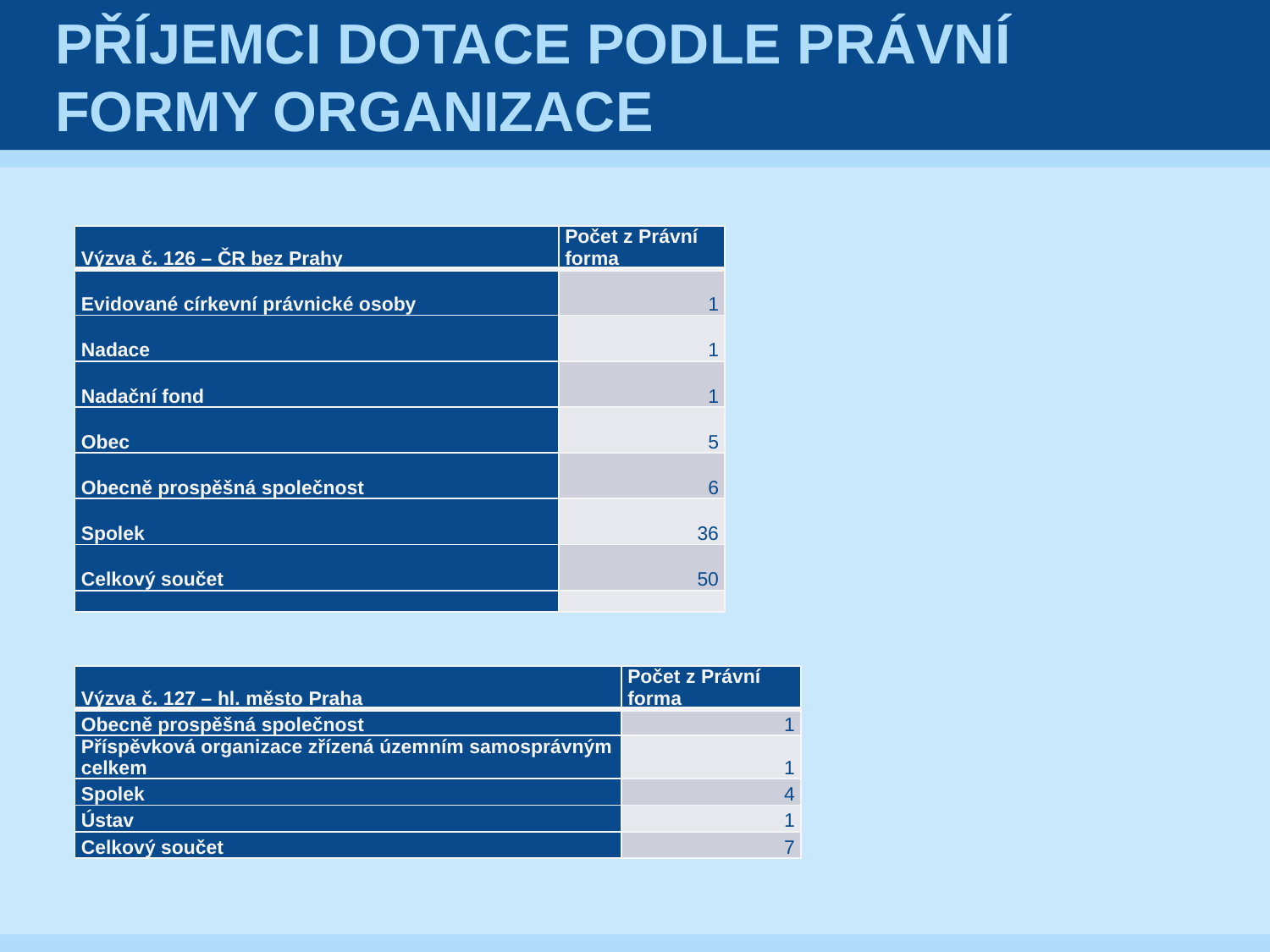

# příjemci dotace podle právní formy organizace
| Výzva č. 126 – ČR bez Prahy | Počet z Právní forma |
| --- | --- |
| Evidované církevní právnické osoby | 1 |
| Nadace | 1 |
| Nadační fond | 1 |
| Obec | 5 |
| Obecně prospěšná společnost | 6 |
| Spolek | 36 |
| Celkový součet | 50 |
|  |  |

| Výzva č. 127 – hl. město Praha | Počet z Právní forma |
| --- | --- |
| Obecně prospěšná společnost | 1 |
| Příspěvková organizace zřízená územním samosprávným celkem | 1 |
| Spolek | 4 |
| Ústav | 1 |
| Celkový součet | 7 |